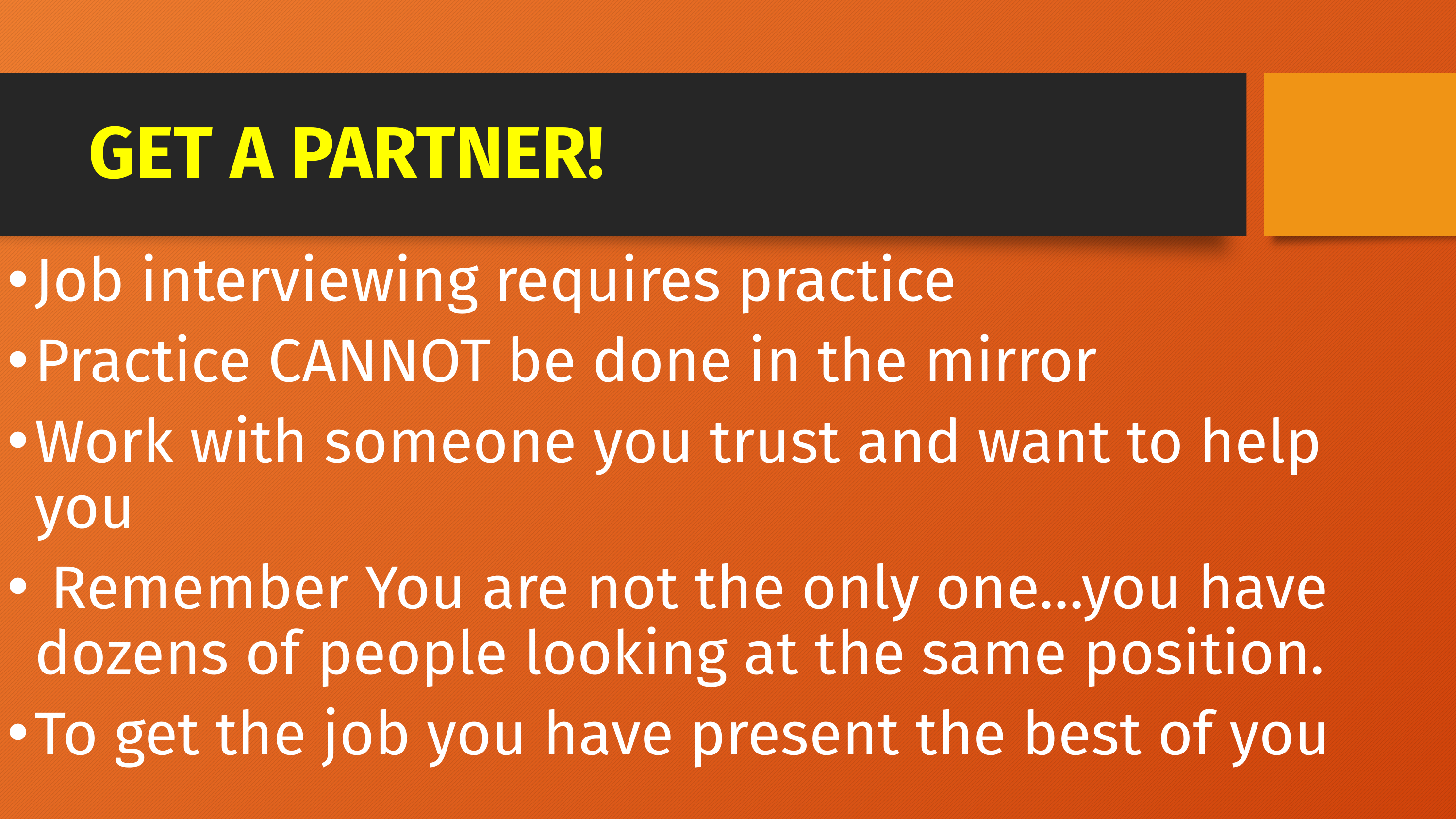

# GET A PARTNER!
Job interviewing requires practice
Practice CANNOT be done in the mirror
Work with someone you trust and want to help you
 Remember You are not the only one…you have dozens of people looking at the same position.
To get the job you have present the best of you